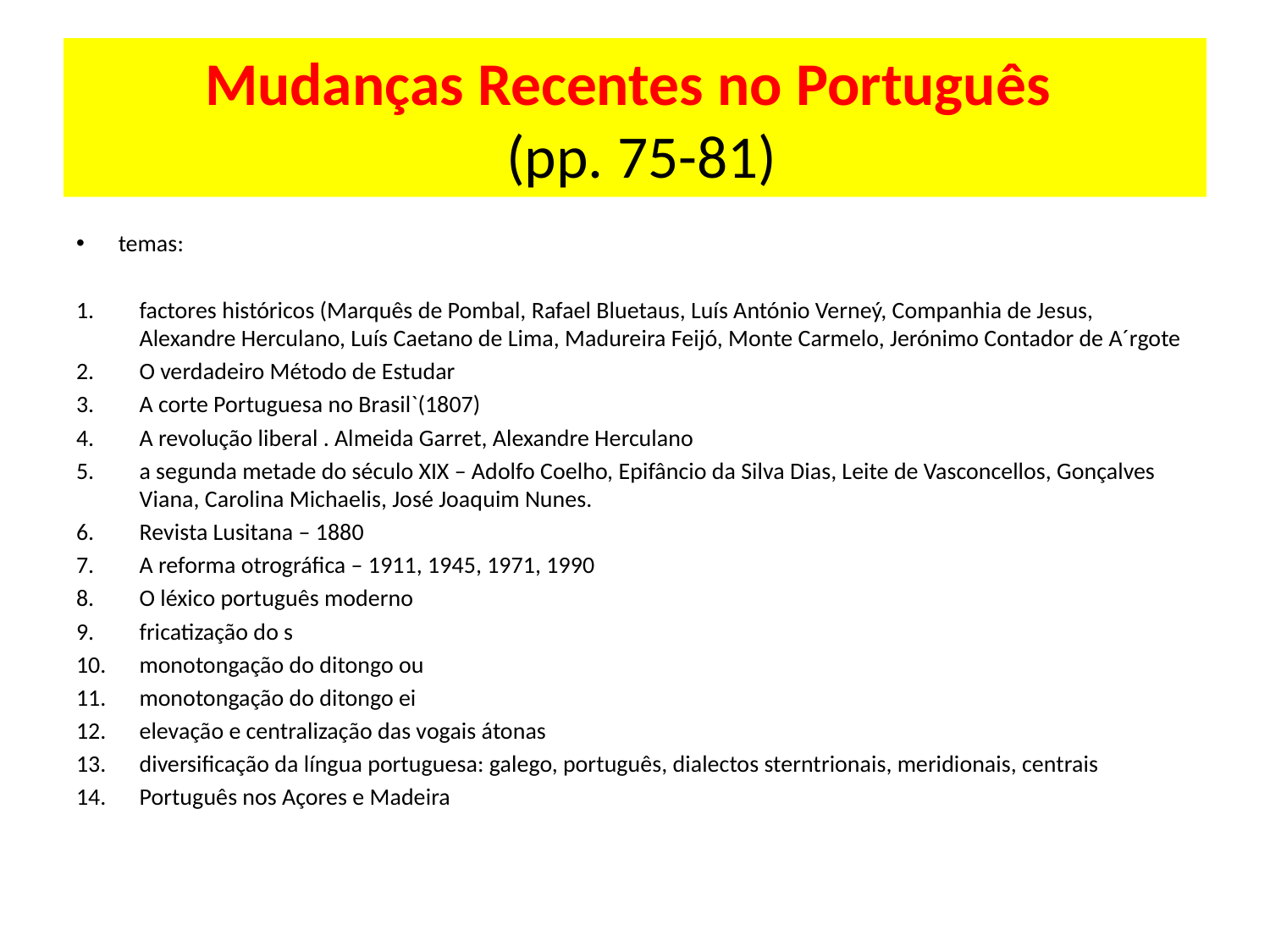

# Mudanças Recentes no Português (pp. 75-81)
temas:

factores históricos (Marquês de Pombal, Rafael Bluetaus, Luís António Verneý, Companhia de Jesus, Alexandre Herculano, Luís Caetano de Lima, Madureira Feijó, Monte Carmelo, Jerónimo Contador de A´rgote
O verdadeiro Método de Estudar
A corte Portuguesa no Brasil`(1807)
A revolução liberal . Almeida Garret, Alexandre Herculano
a segunda metade do século XIX – Adolfo Coelho, Epifâncio da Silva Dias, Leite de Vasconcellos, Gonçalves Viana, Carolina Michaelis, José Joaquim Nunes.
Revista Lusitana – 1880
A reforma otrográfica – 1911, 1945, 1971, 1990
O léxico português moderno
fricatização do s
monotongação do ditongo ou
monotongação do ditongo ei
elevação e centralização das vogais átonas
diversificação da língua portuguesa: galego, português, dialectos sterntrionais, meridionais, centrais
Português nos Açores e Madeira